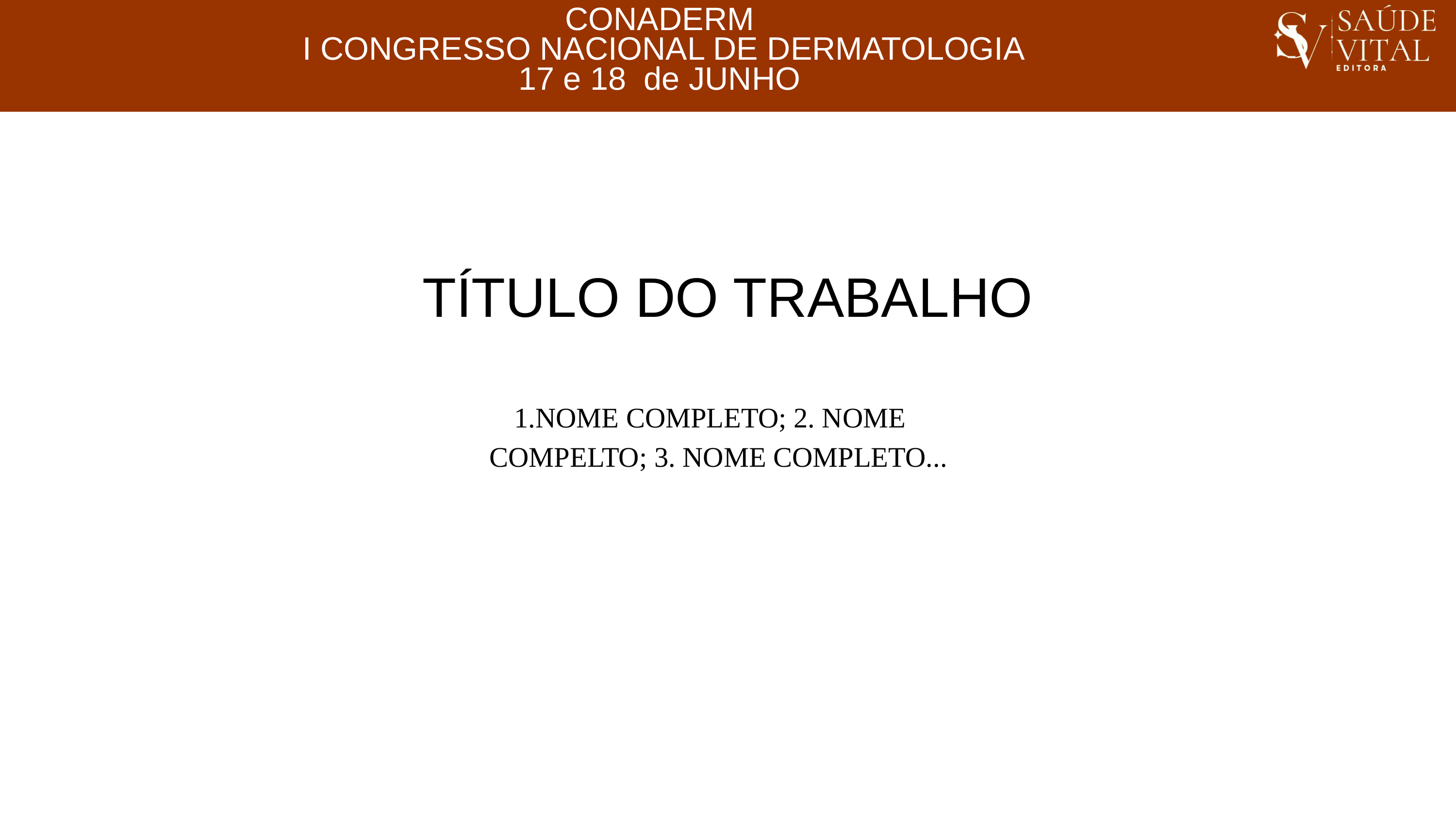

CONADERM
 I CONGRESSO NACIONAL DE DERMATOLOGIA
17 e 18  de JUNHO

TÍTULO DO TRABALHO

NOME COMPLETO; 2. NOME COMPELTO; 3. NOME COMPLETO...